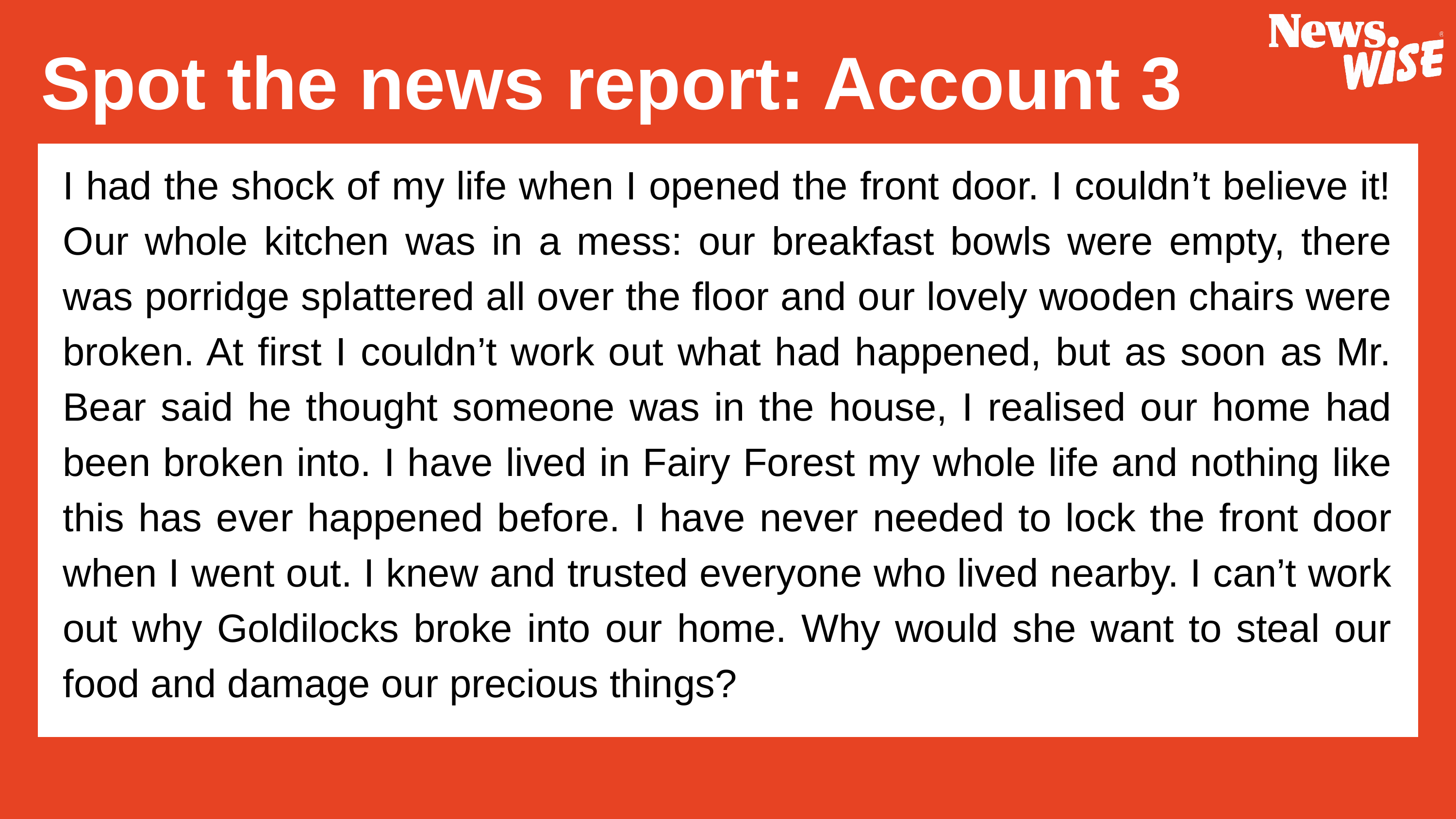

Spot the news report: Account 3

I had the shock of my life when I opened the front door. I couldn’t believe it! Our whole kitchen was in a mess: our breakfast bowls were empty, there was porridge splattered all over the floor and our lovely wooden chairs were broken. At first I couldn’t work out what had happened, but as soon as Mr. Bear said he thought someone was in the house, I realised our home had been broken into. I have lived in Fairy Forest my whole life and nothing like this has ever happened before. I have never needed to lock the front door when I went out. I knew and trusted everyone who lived nearby. I can’t work out why Goldilocks broke into our home. Why would she want to steal our food and damage our precious things?